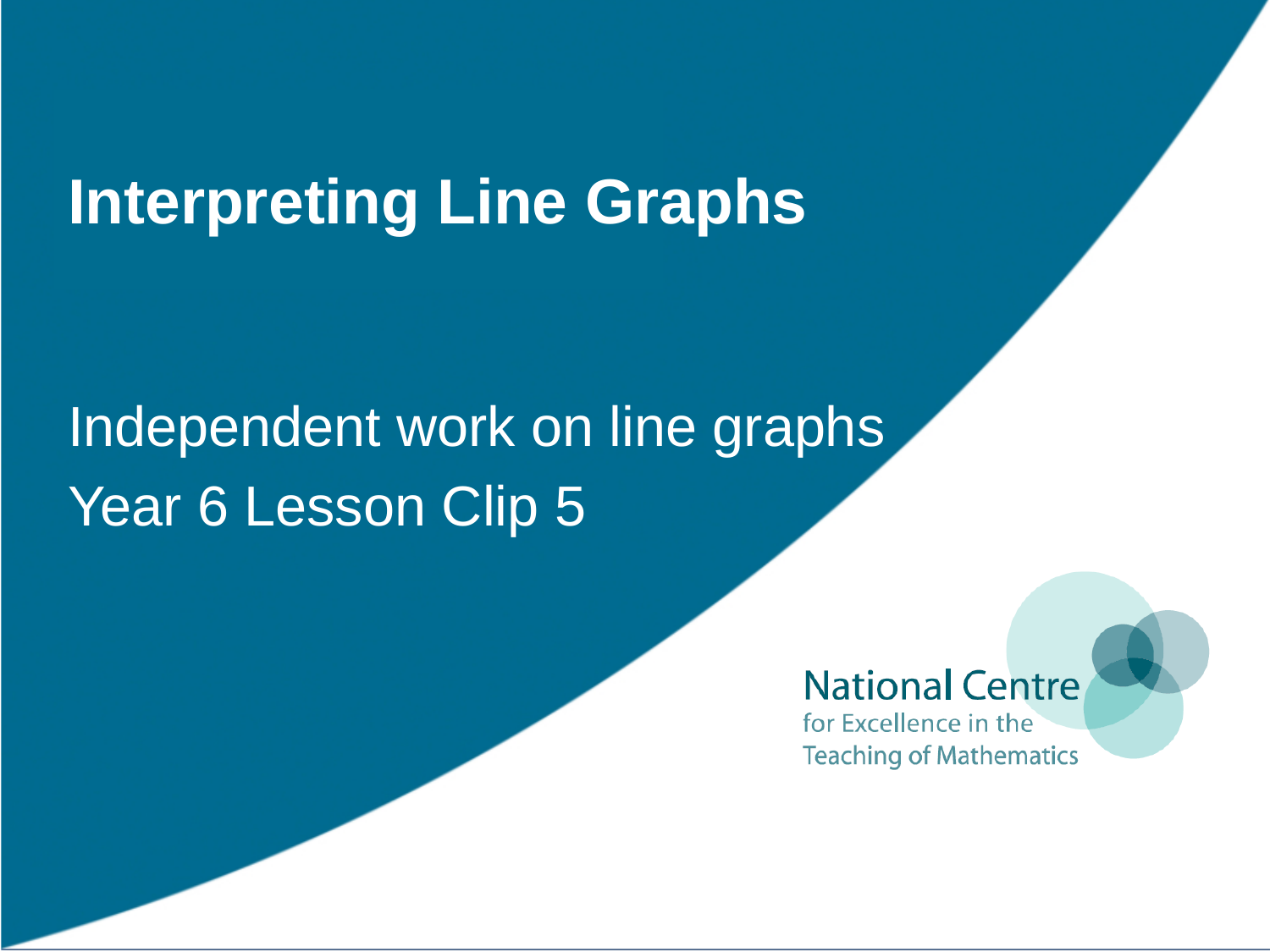

# Interpreting Line Graphs
Independent work on line graphs
Year 6 Lesson Clip 5